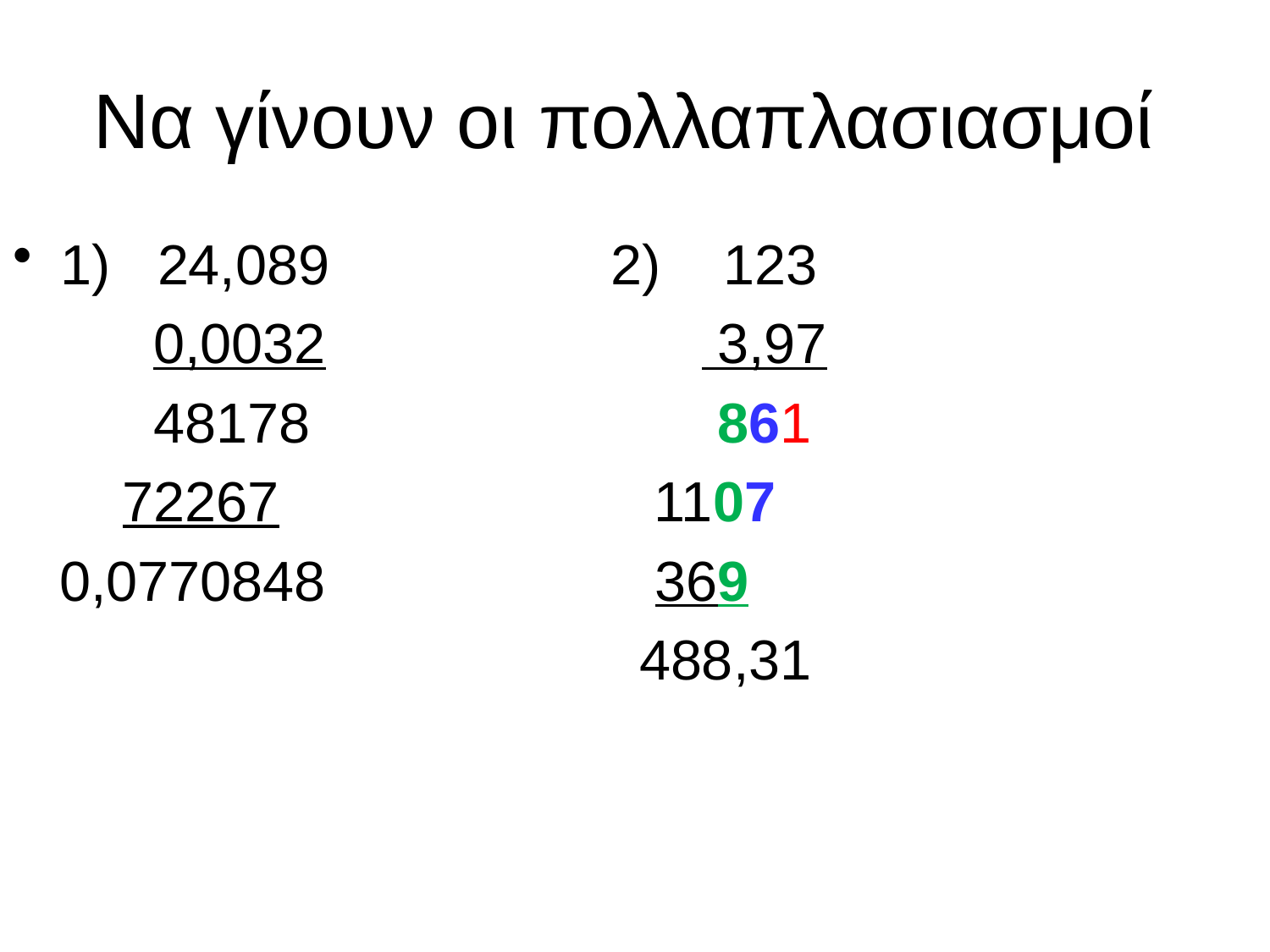

# Να γίνουν οι πολλαπλασιασμοί
1)   24,089                  2)    123
         0,0032                         3,97
         48178                          861
       72267                        1107
   0,0770848                     369
                                        488,31